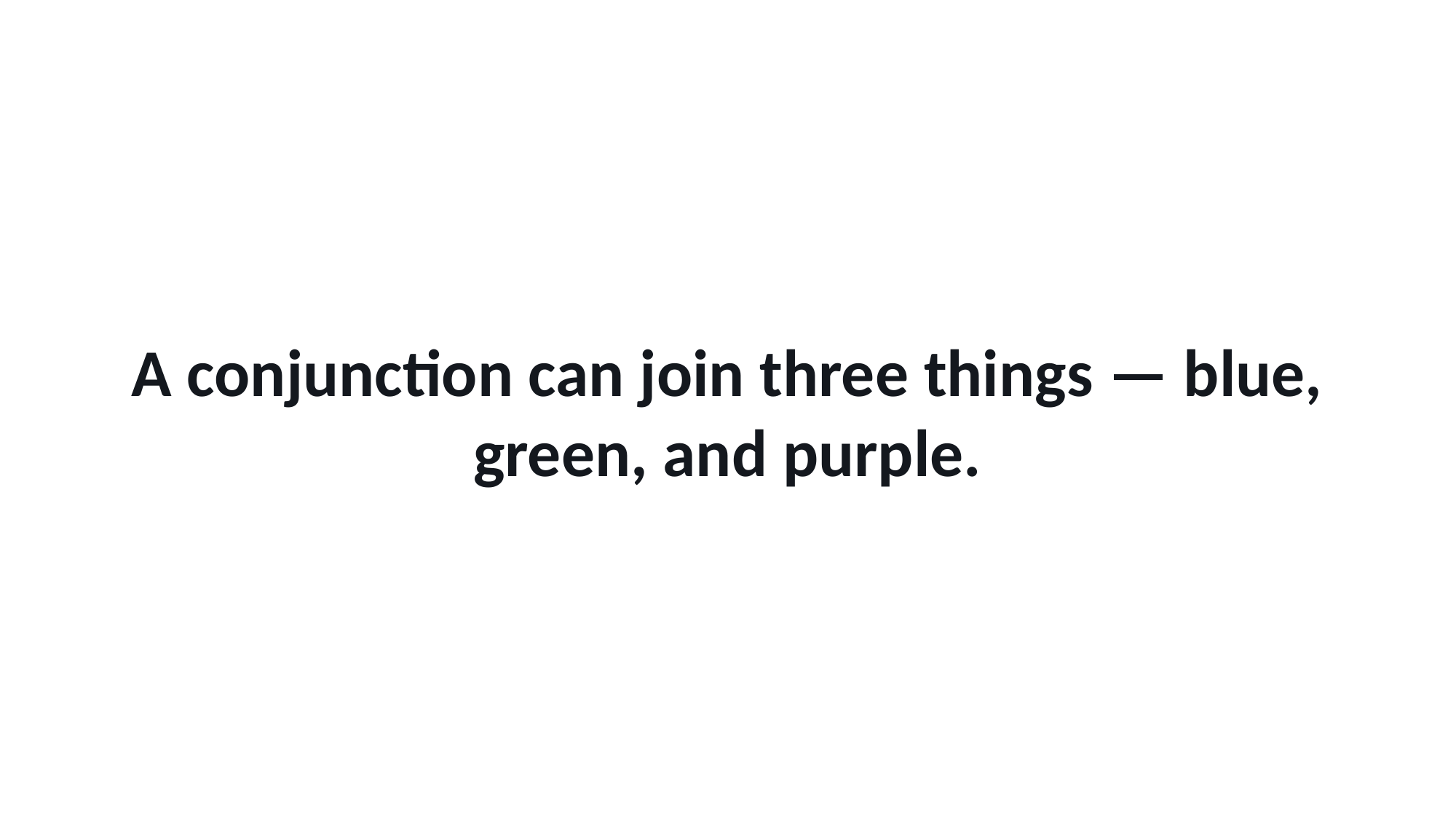

A conjunction can join three things — blue, green, and purple.